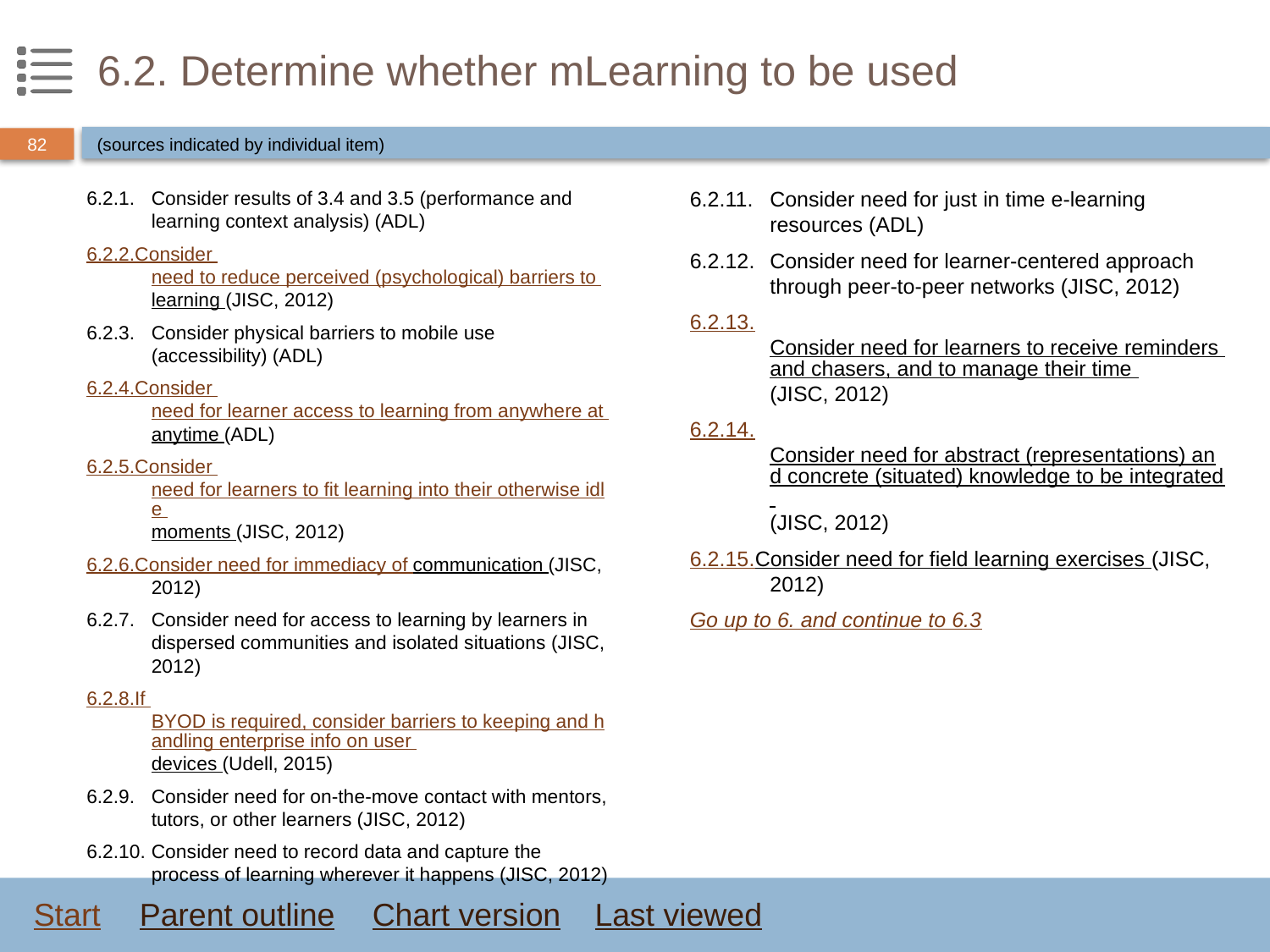

# 6.2. Determine whether mLearning to be used
(sources indicated by individual item)
6.2.1.	Consider results of 3.4 and 3.5 (performance and learning context analysis) (ADL)
6.2.2.	Consider need to reduce perceived (psychological) barriers to learning (JISC, 2012)
6.2.3.	Consider physical barriers to mobile use (accessibility) (ADL)
6.2.4.	Consider need for learner access to learning from anywhere at anytime (ADL)
6.2.5.	Consider need for learners to fit learning into their otherwise idle moments (JISC, 2012)
6.2.6.	Consider need for immediacy of communication (JISC, 2012)
6.2.7.	Consider need for access to learning by learners in dispersed communities and isolated situations (JISC, 2012)
6.2.8.	If BYOD is required, consider barriers to keeping and handling enterprise info on user devices (Udell, 2015)
6.2.9.	Consider need for on-the-move contact with mentors, tutors, or other learners (JISC, 2012)
6.2.10.	Consider need to record data and capture the process of learning wherever it happens (JISC, 2012)
6.2.11.	Consider need for just in time e-learning resources (ADL)
6.2.12.	Consider need for learner-centered approach through peer-to-peer networks (JISC, 2012)
6.2.13.	Consider need for learners to receive reminders and chasers, and to manage their time (JISC, 2012)
6.2.14.	Consider need for abstract (representations) and concrete (situated) knowledge to be integrated (JISC, 2012)
6.2.15.	Consider need for field learning exercises (JISC, 2012)
Go up to 6. and continue to 6.3
Start
Parent outline
Chart version
Last viewed